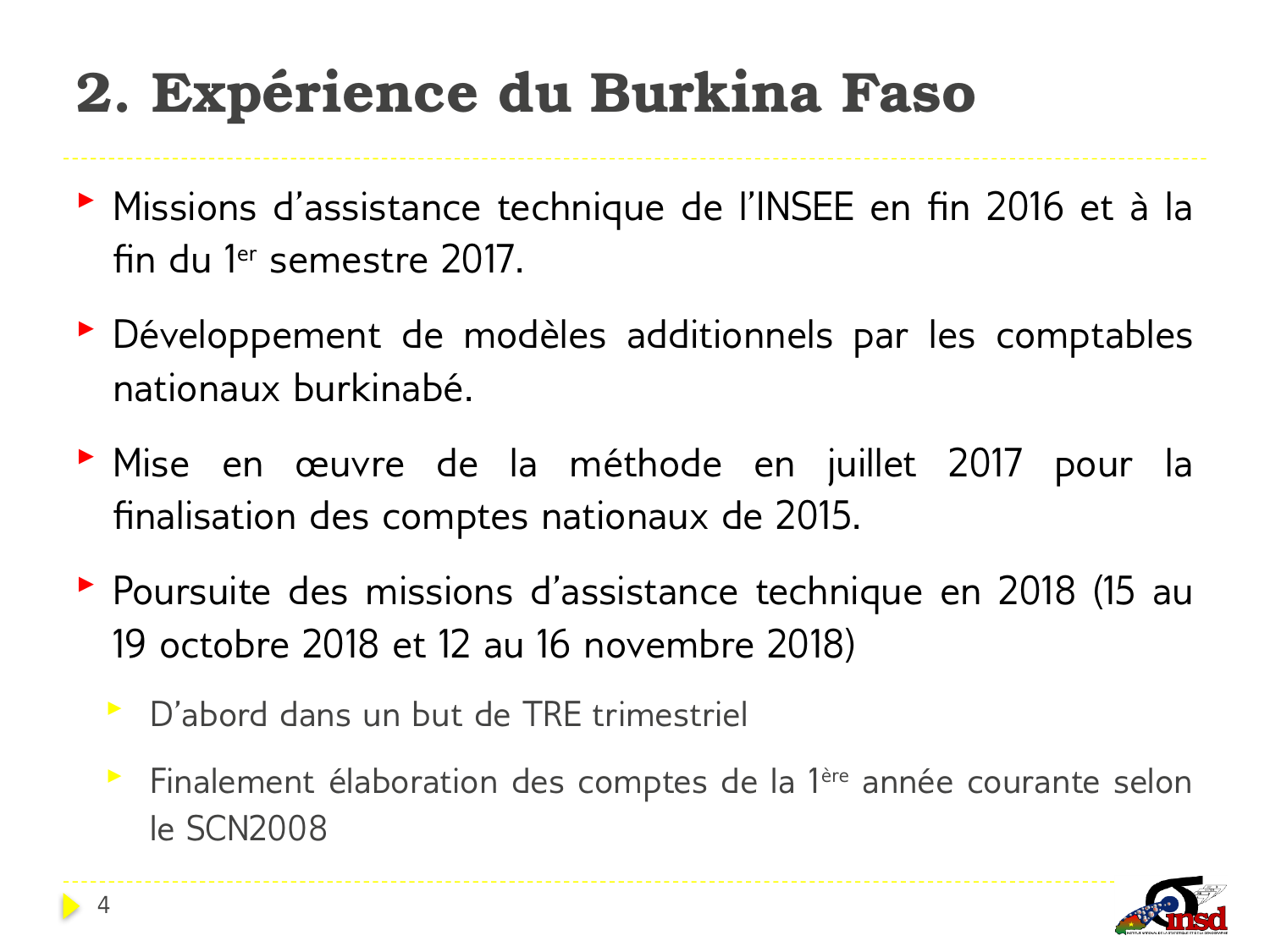

# 2. Expérience du Burkina Faso
Missions d’assistance technique de l’INSEE en fin 2016 et à la fin du 1er semestre 2017.
Développement de modèles additionnels par les comptables nationaux burkinabé.
Mise en œuvre de la méthode en juillet 2017 pour la finalisation des comptes nationaux de 2015.
Poursuite des missions d’assistance technique en 2018 (15 au 19 octobre 2018 et 12 au 16 novembre 2018)
D’abord dans un but de TRE trimestriel
Finalement élaboration des comptes de la 1ère année courante selon le SCN2008
4